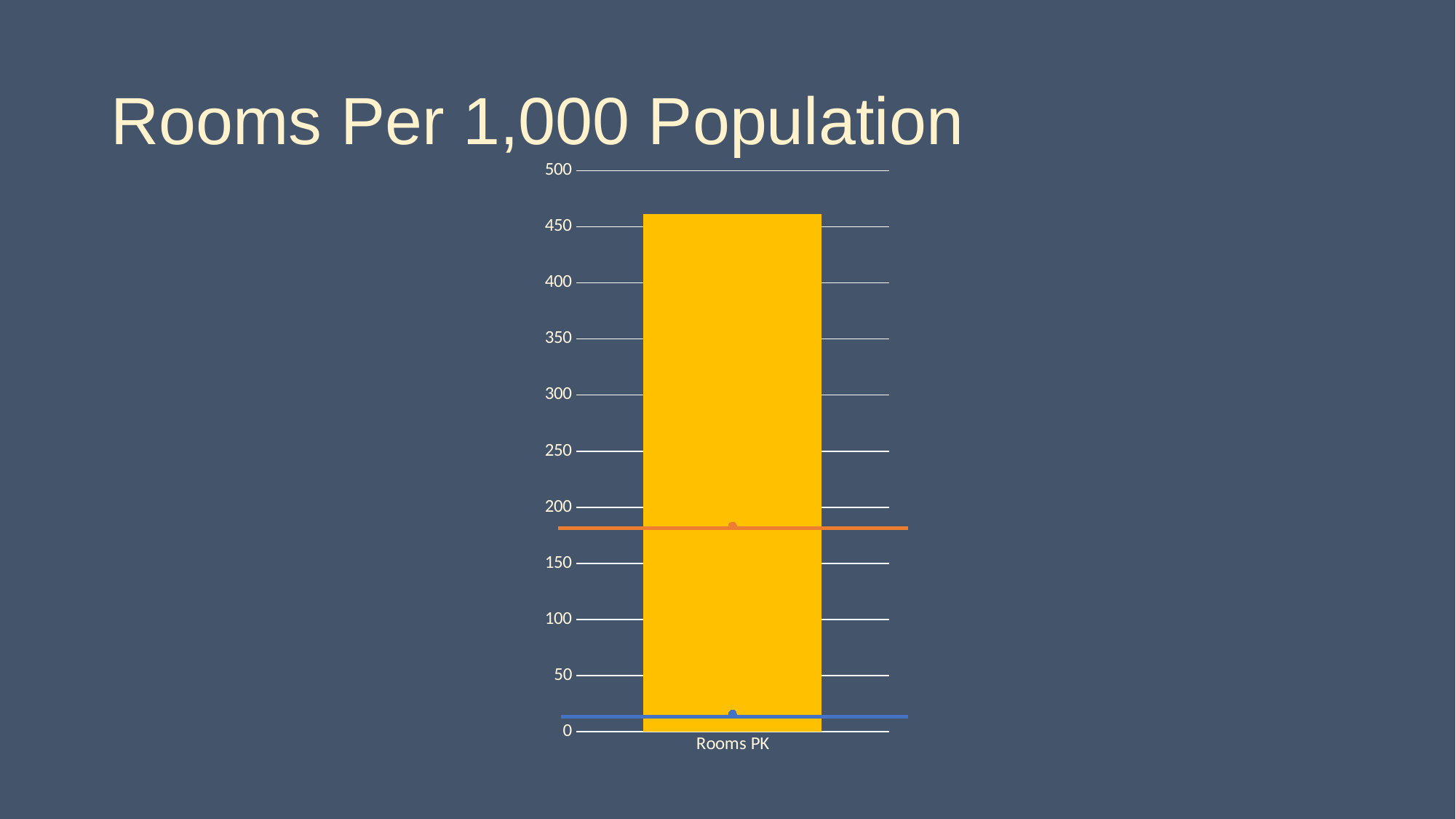

# Rooms Per 1,000 Population

### Chart

| Category | Lo | Diff | Average | Sevier |
|---|---|---|---|---|
| Rooms PK | 0.0 | 461.46 | 16.03 | 183.43 |